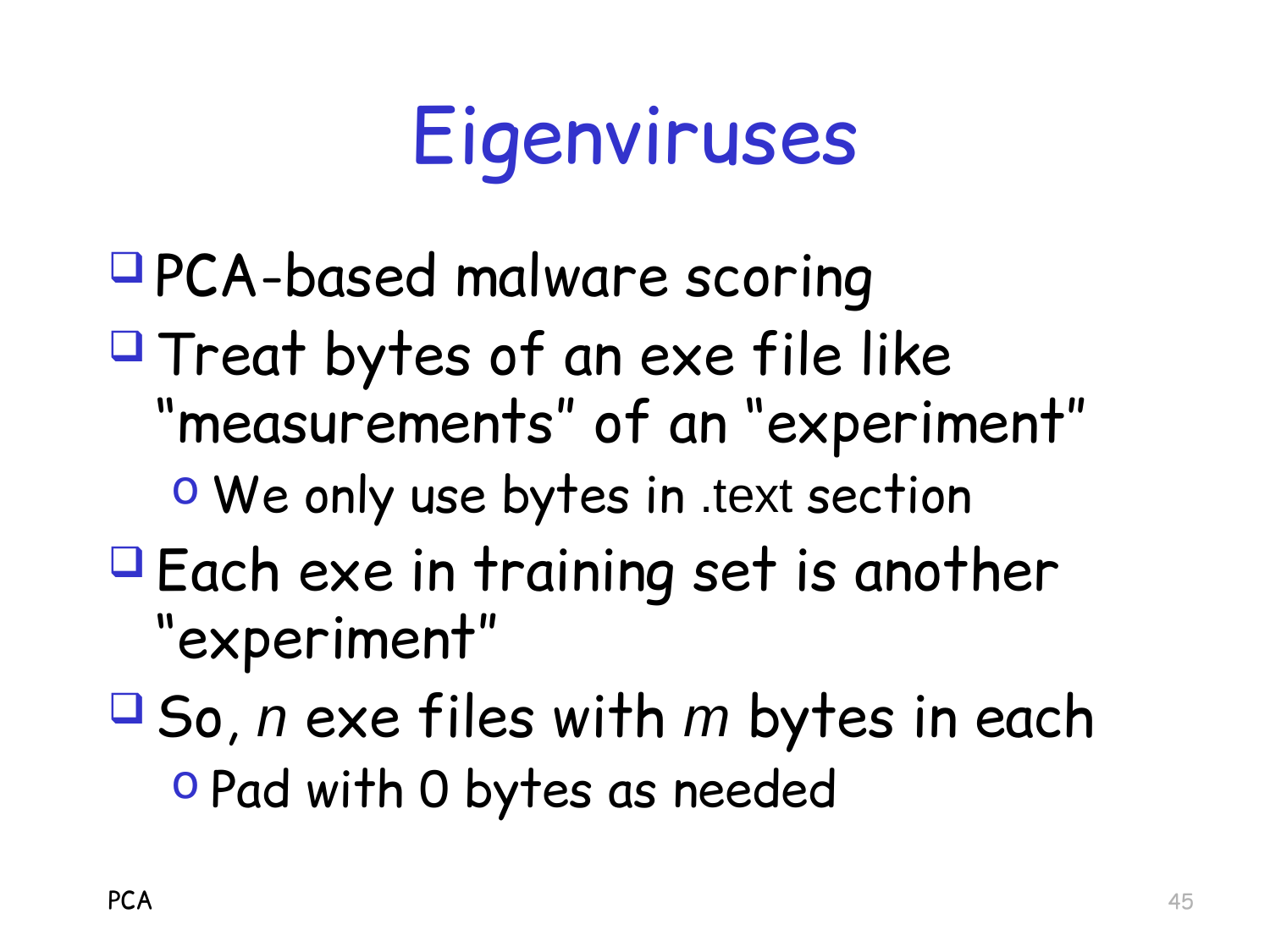

# Eigenviruses
PCA-based malware scoring
Treat bytes of an exe file like “measurements” of an “experiment”
We only use bytes in .text section
Each exe in training set is another “experiment”
So, n exe files with m bytes in each
Pad with 0 bytes as needed

PCA
45